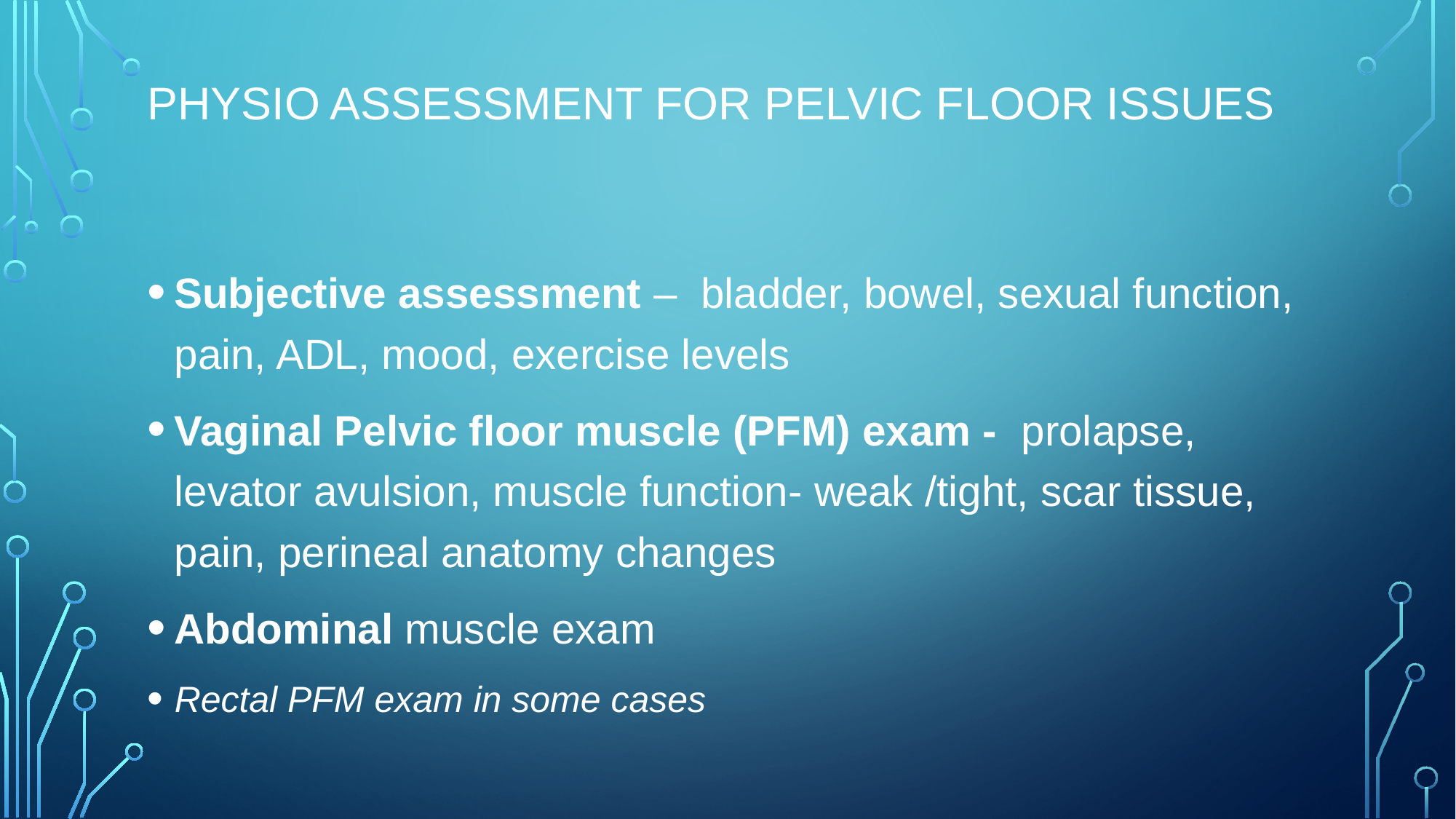

# PHYSIO Assessment FOR PELVIC FLOOR ISSUES
Subjective assessment –  bladder, bowel, sexual function, pain, ADL, mood, exercise levels
Vaginal Pelvic floor muscle (PFM) exam -  prolapse, levator avulsion, muscle function- weak /tight, scar tissue, pain, perineal anatomy changes
Abdominal muscle exam
Rectal PFM exam in some cases